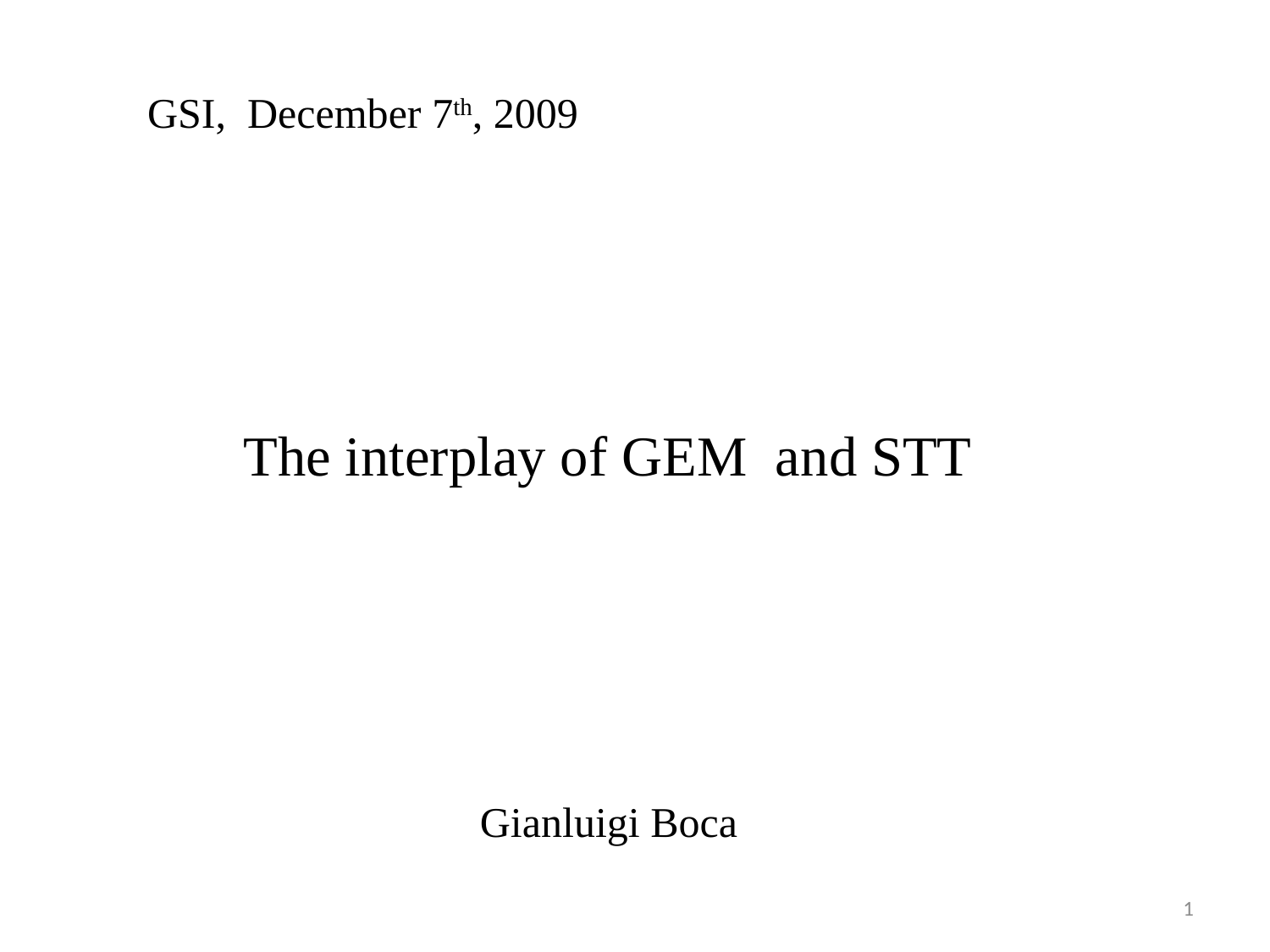

GSI,  December 7th, 2009
The interplay of GEM  and STT
Gianluigi Boca
1